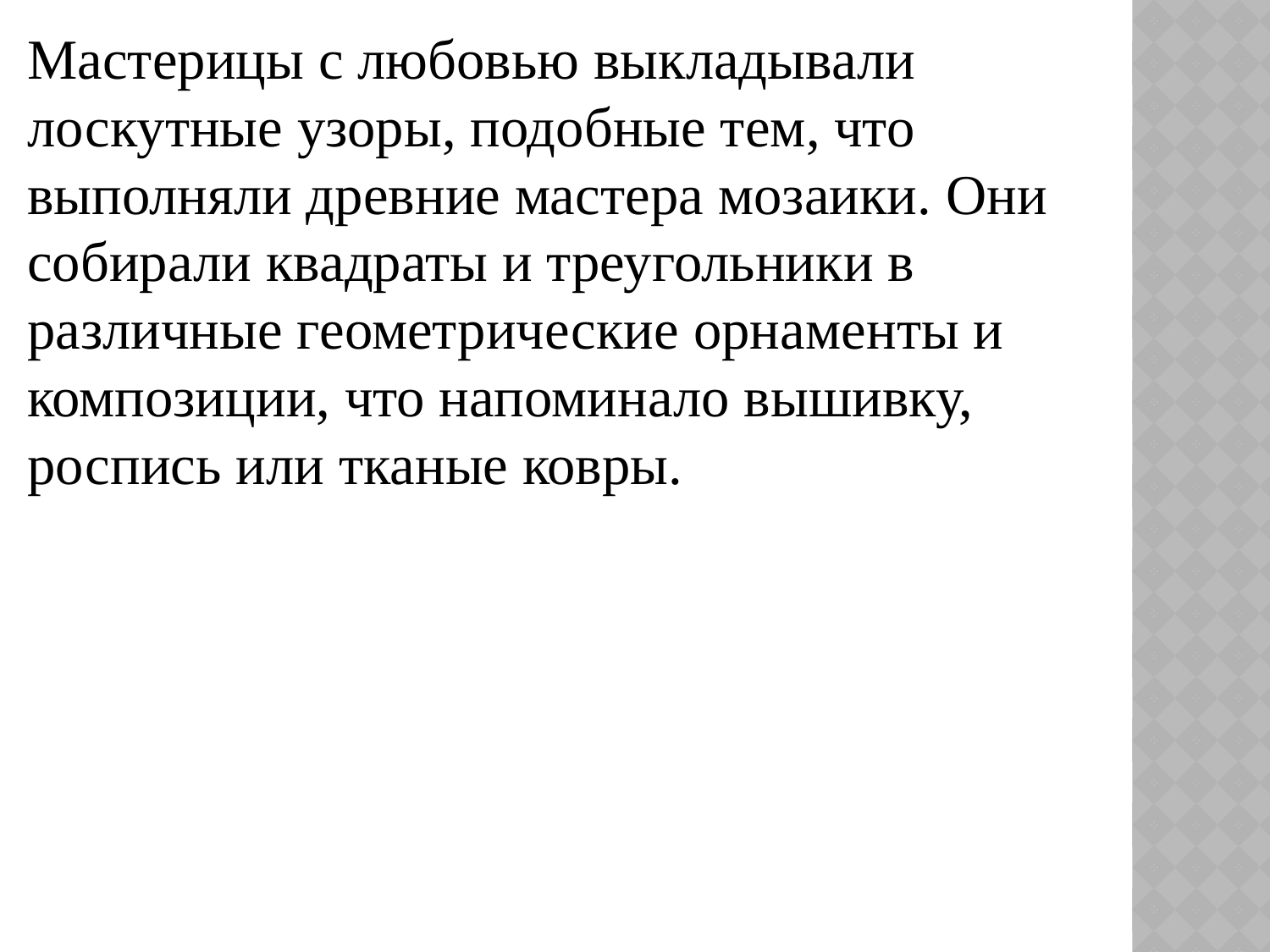

Мастерицы с любовью выкладывали лоскутные узоры, подобные тем, что выполняли древние мастера мозаики. Они собирали квадраты и треугольники в различные геометрические орнаменты и композиции, что напо­минало вышивку, роспись или тканые ковры.